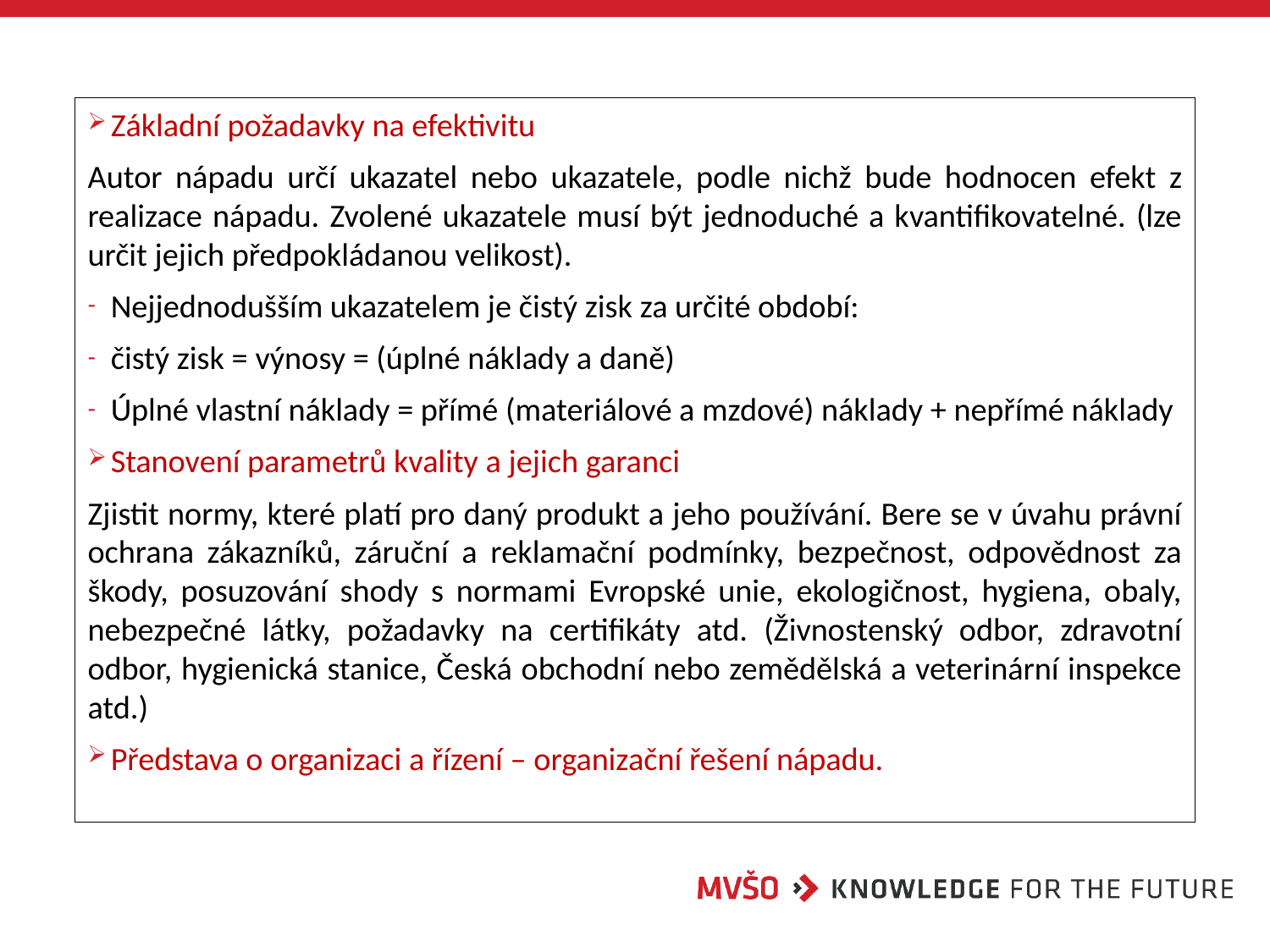

Základní požadavky na efektivitu
Autor nápadu určí ukazatel nebo ukazatele, podle nichž bude hodnocen efekt z realizace nápadu. Zvolené ukazatele musí být jednoduché a kvantifikovatelné. (lze určit jejich předpokládanou velikost).
Nejjednodušším ukazatelem je čistý zisk za určité období:
čistý zisk = výnosy = (úplné náklady a daně)
Úplné vlastní náklady = přímé (materiálové a mzdové) náklady + nepřímé náklady
Stanovení parametrů kvality a jejich garanci
Zjistit normy, které platí pro daný produkt a jeho používání. Bere se v úvahu právní ochrana zákazníků, záruční a reklamační podmínky, bezpečnost, odpovědnost za škody, posuzování shody s normami Evropské unie, ekologičnost, hygiena, obaly, nebezpečné látky, požadavky na certifikáty atd. (Živnostenský odbor, zdravotní odbor, hygienická stanice, Česká obchodní nebo zemědělská a veterinární inspekce atd.)
Představa o organizaci a řízení – organizační řešení nápadu.